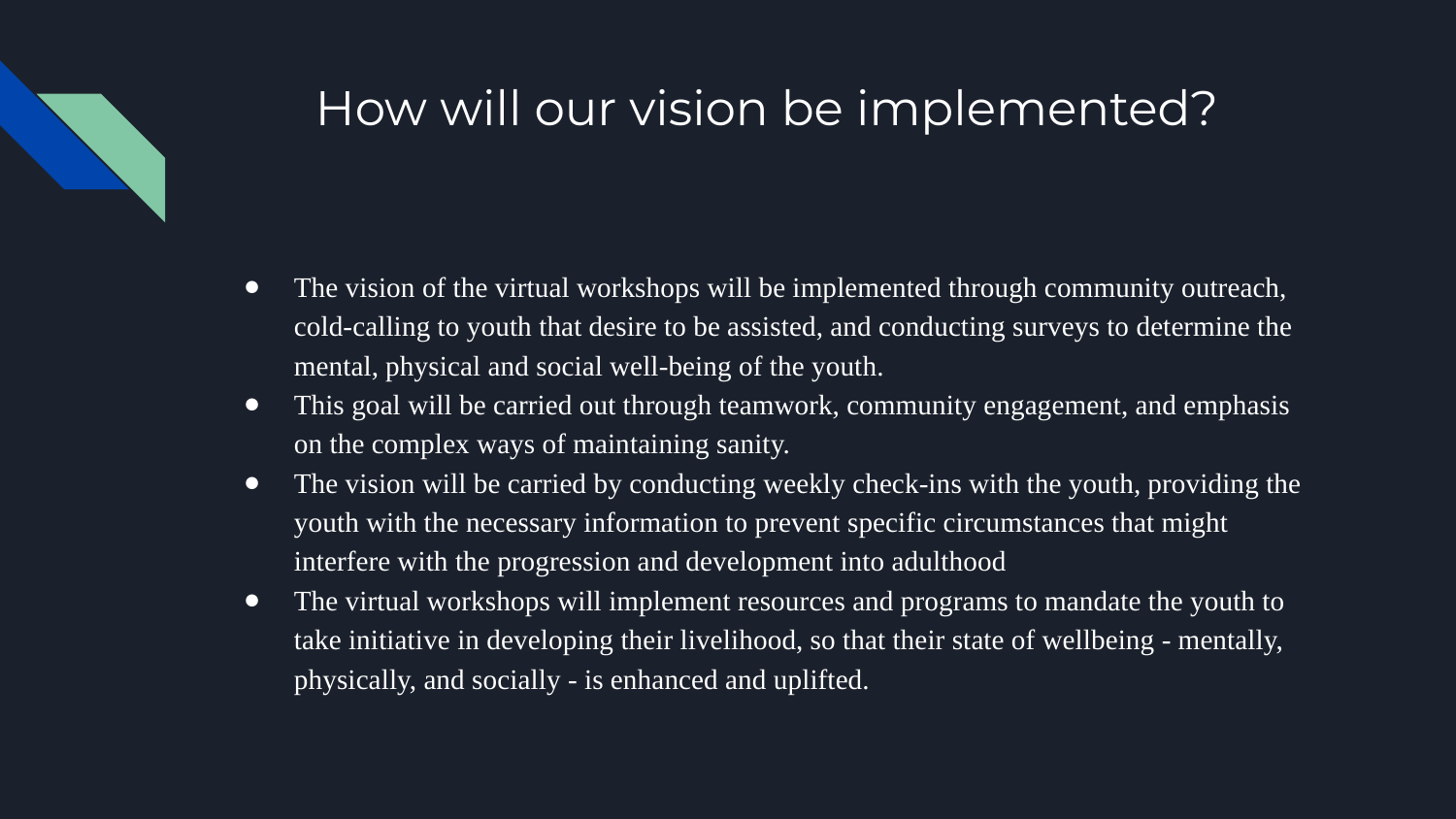

# How will our vision be implemented?
The vision of the virtual workshops will be implemented through community outreach, cold-calling to youth that desire to be assisted, and conducting surveys to determine the mental, physical and social well-being of the youth.
This goal will be carried out through teamwork, community engagement, and emphasis on the complex ways of maintaining sanity.
The vision will be carried by conducting weekly check-ins with the youth, providing the youth with the necessary information to prevent specific circumstances that might interfere with the progression and development into adulthood
The virtual workshops will implement resources and programs to mandate the youth to take initiative in developing their livelihood, so that their state of wellbeing - mentally, physically, and socially - is enhanced and uplifted.